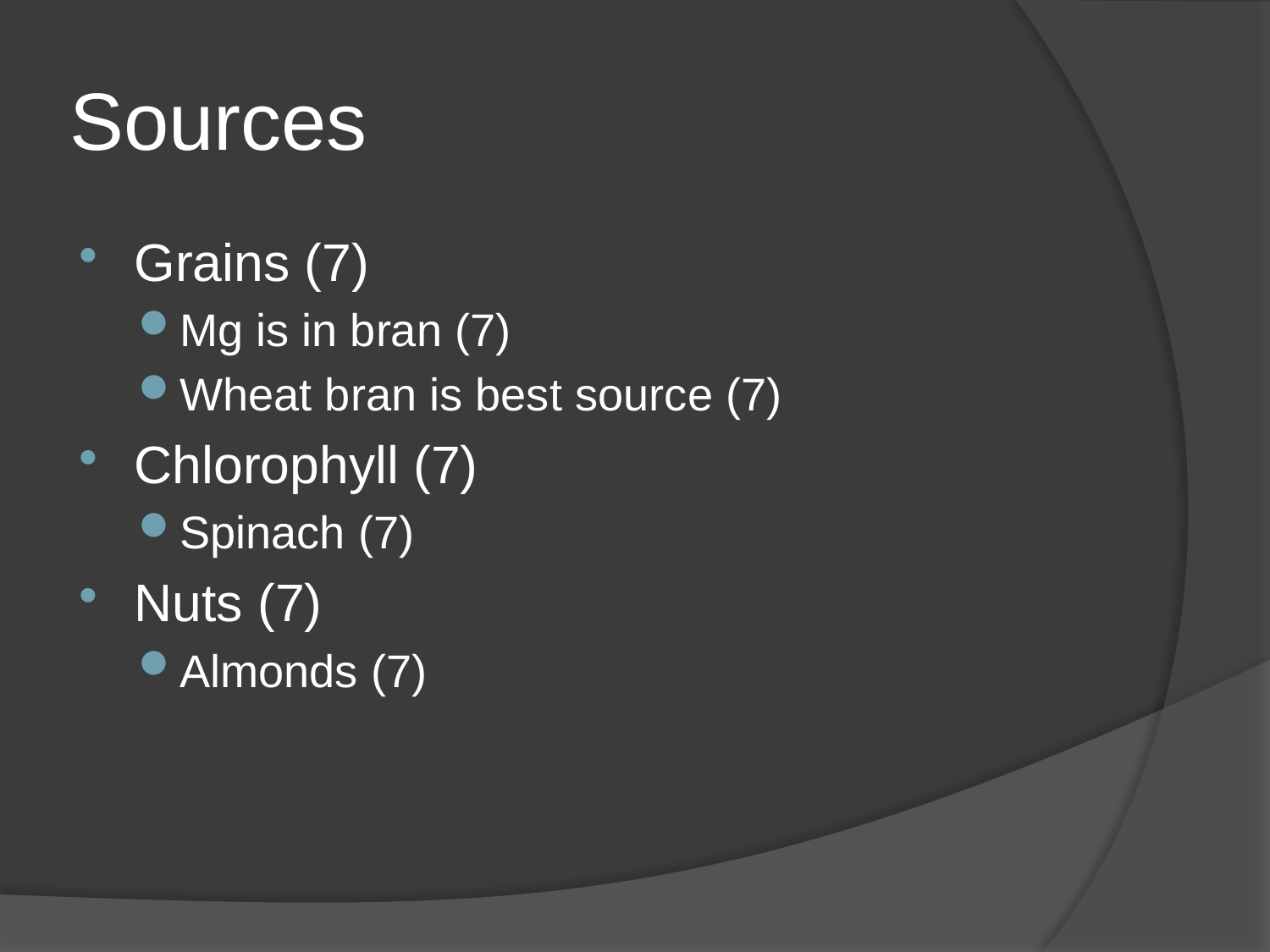

# Sources
Grains (7)
Mg is in bran (7)
Wheat bran is best source (7)
Chlorophyll (7)
Spinach (7)
Nuts (7)
Almonds (7)